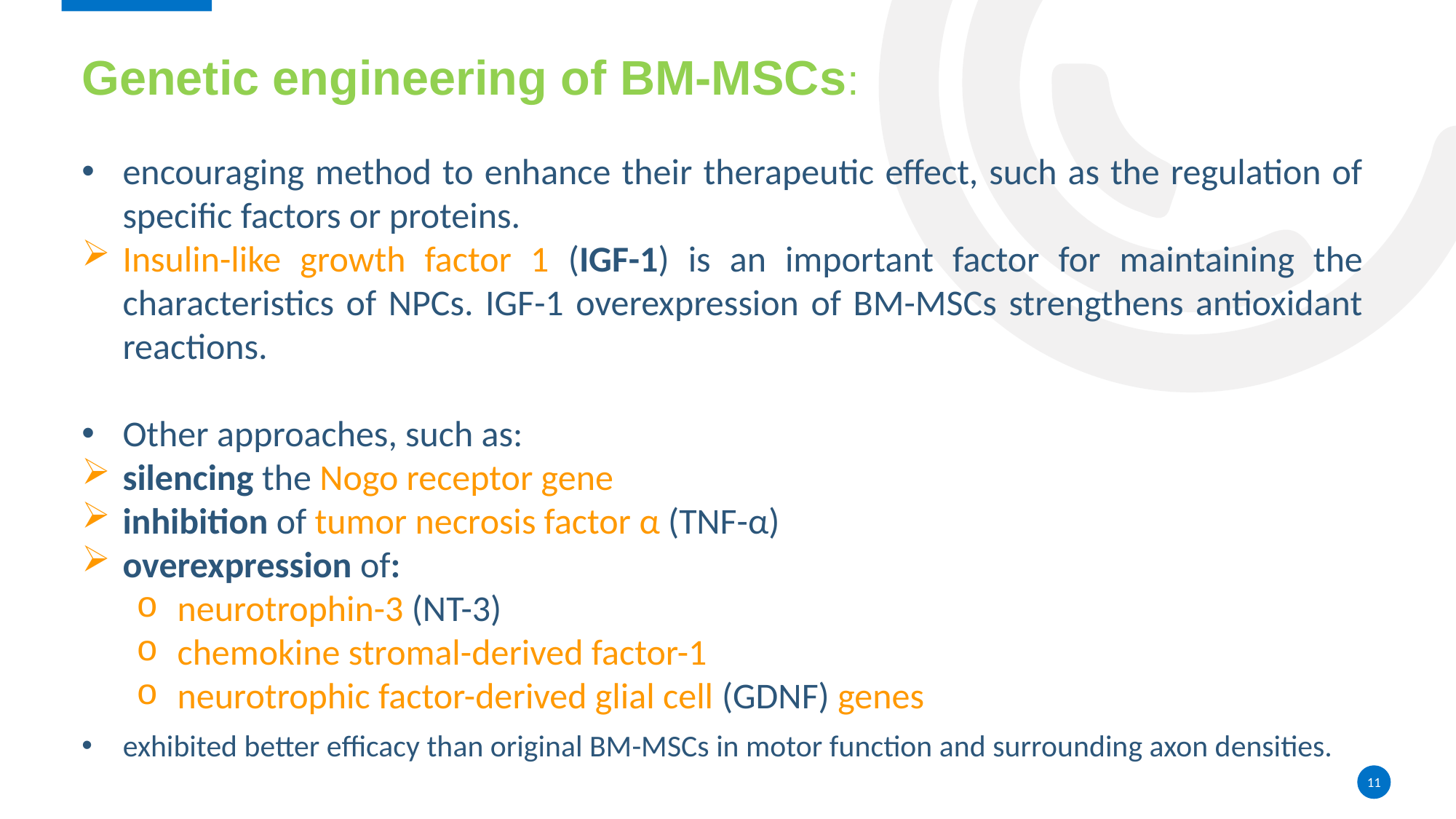

Genetic engineering of BM-MSCs:

encouraging method to enhance their therapeutic effect, such as the regulation of specific factors or proteins.
Insulin-like growth factor 1 (IGF-1) is an important factor for maintaining the characteristics of NPCs. IGF-1 overexpression of BM-MSCs strengthens antioxidant reactions.

Other approaches, such as:
silencing the Nogo receptor gene
inhibition of tumor necrosis factor α (TNF-α)
overexpression of:
neurotrophin-3 (NT-3)
chemokine stromal-derived factor-1
neurotrophic factor-derived glial cell (GDNF) genes
exhibited better efficacy than original BM-MSCs in motor function and surrounding axon densities.

11